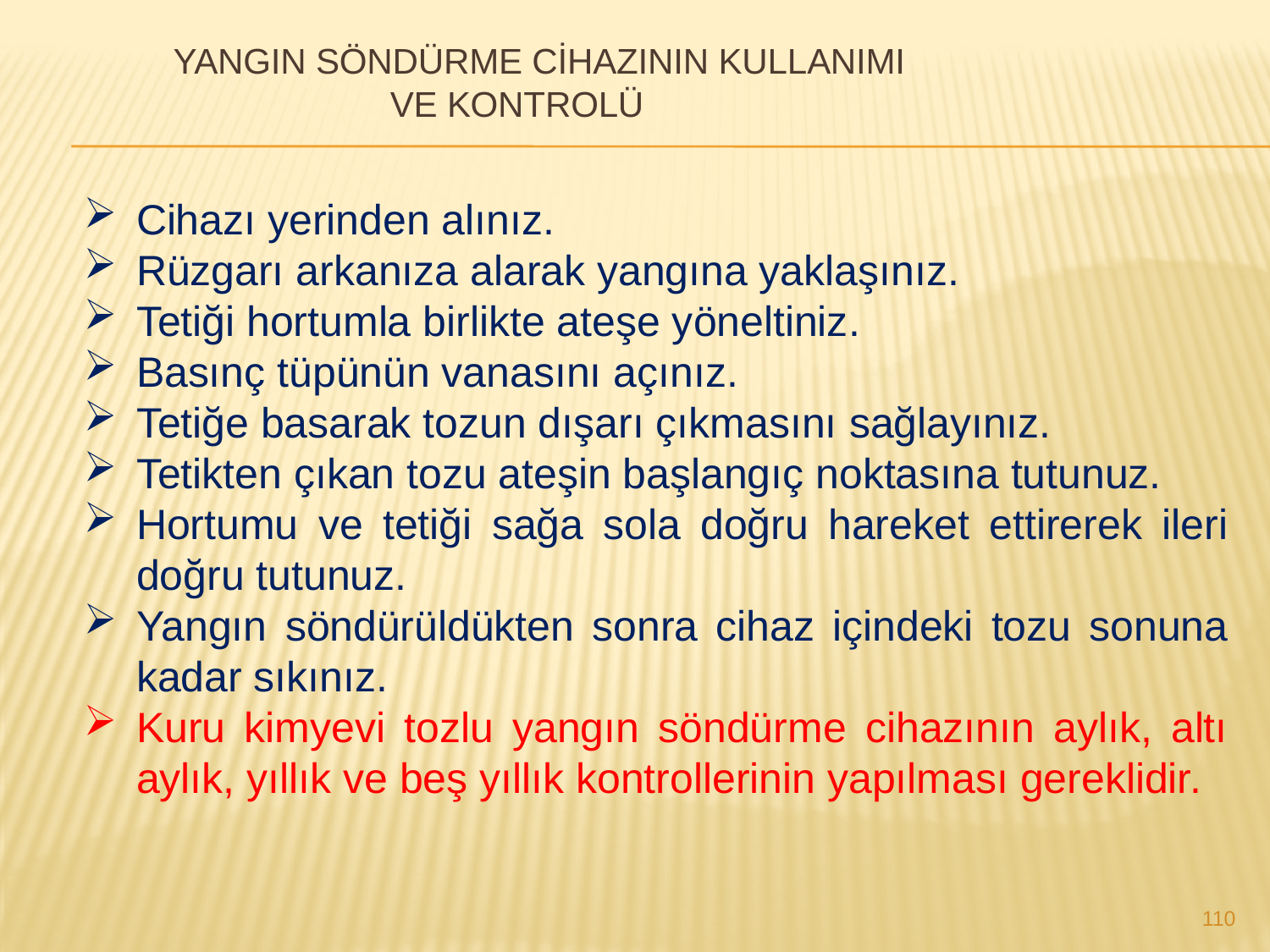

# YANGIN SÖNDÜRME CİHAZInIn kullanImI ve KONTROLÜ
Cihazı yerinden alınız.
Rüzgarı arkanıza alarak yangına yaklaşınız.
Tetiği hortumla birlikte ateşe yöneltiniz.
Basınç tüpünün vanasını açınız.
Tetiğe basarak tozun dışarı çıkmasını sağlayınız.
Tetikten çıkan tozu ateşin başlangıç noktasına tutunuz.
Hortumu ve tetiği sağa sola doğru hareket ettirerek ileri doğru tutunuz.
Yangın söndürüldükten sonra cihaz içindeki tozu sonuna kadar sıkınız.
Kuru kimyevi tozlu yangın söndürme cihazının aylık, altı aylık, yıllık ve beş yıllık kontrollerinin yapılması gereklidir.

110